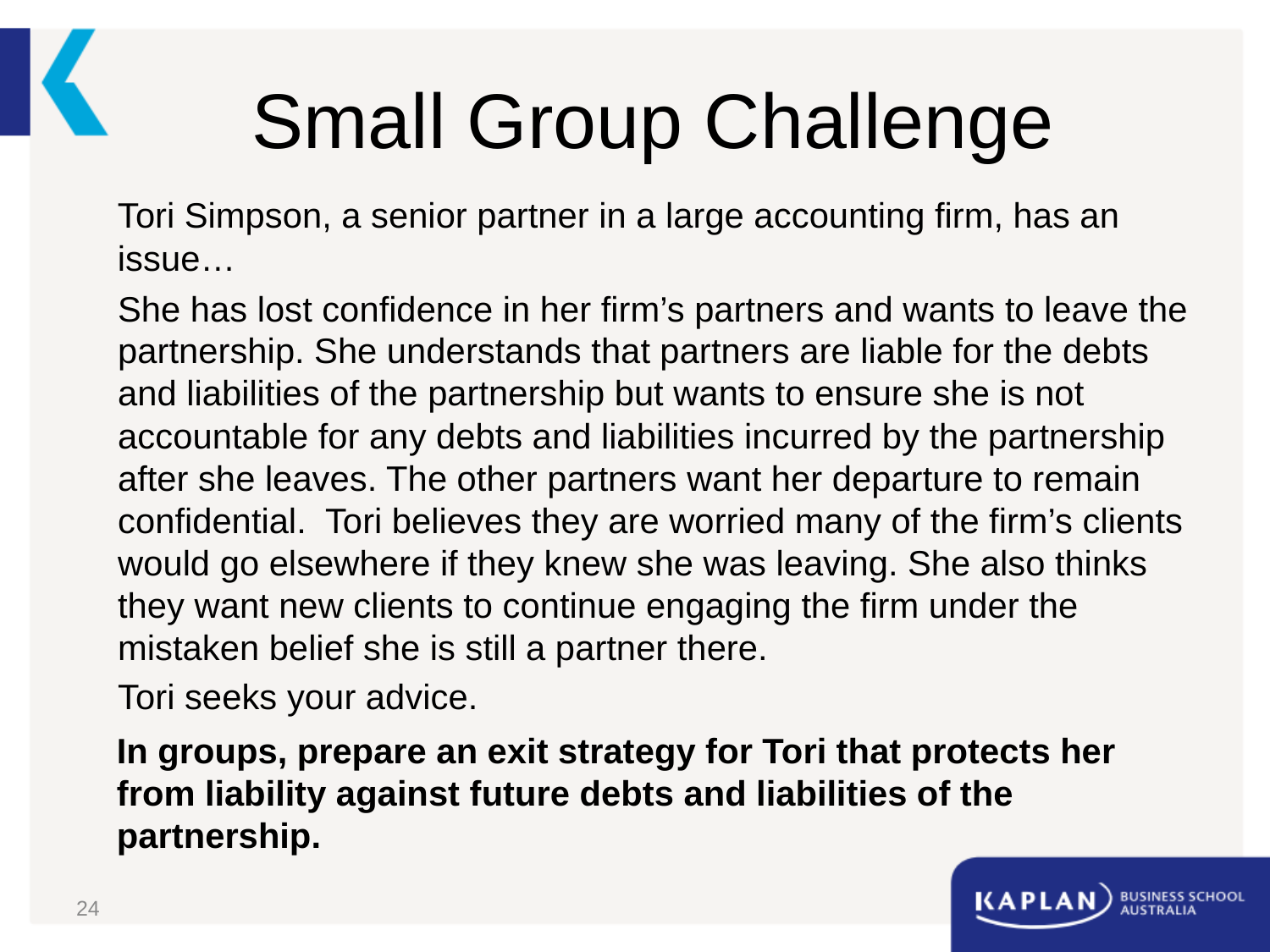

# Small Group Challenge
Tori Simpson, a senior partner in a large accounting firm, has an issue…
She has lost confidence in her firm’s partners and wants to leave the partnership. She understands that partners are liable for the debts and liabilities of the partnership but wants to ensure she is not accountable for any debts and liabilities incurred by the partnership after she leaves. The other partners want her departure to remain confidential.  Tori believes they are worried many of the firm’s clients would go elsewhere if they knew she was leaving. She also thinks they want new clients to continue engaging the firm under the mistaken belief she is still a partner there.
Tori seeks your advice.
In groups, prepare an exit strategy for Tori that protects her from liability against future debts and liabilities of the partnership.
24